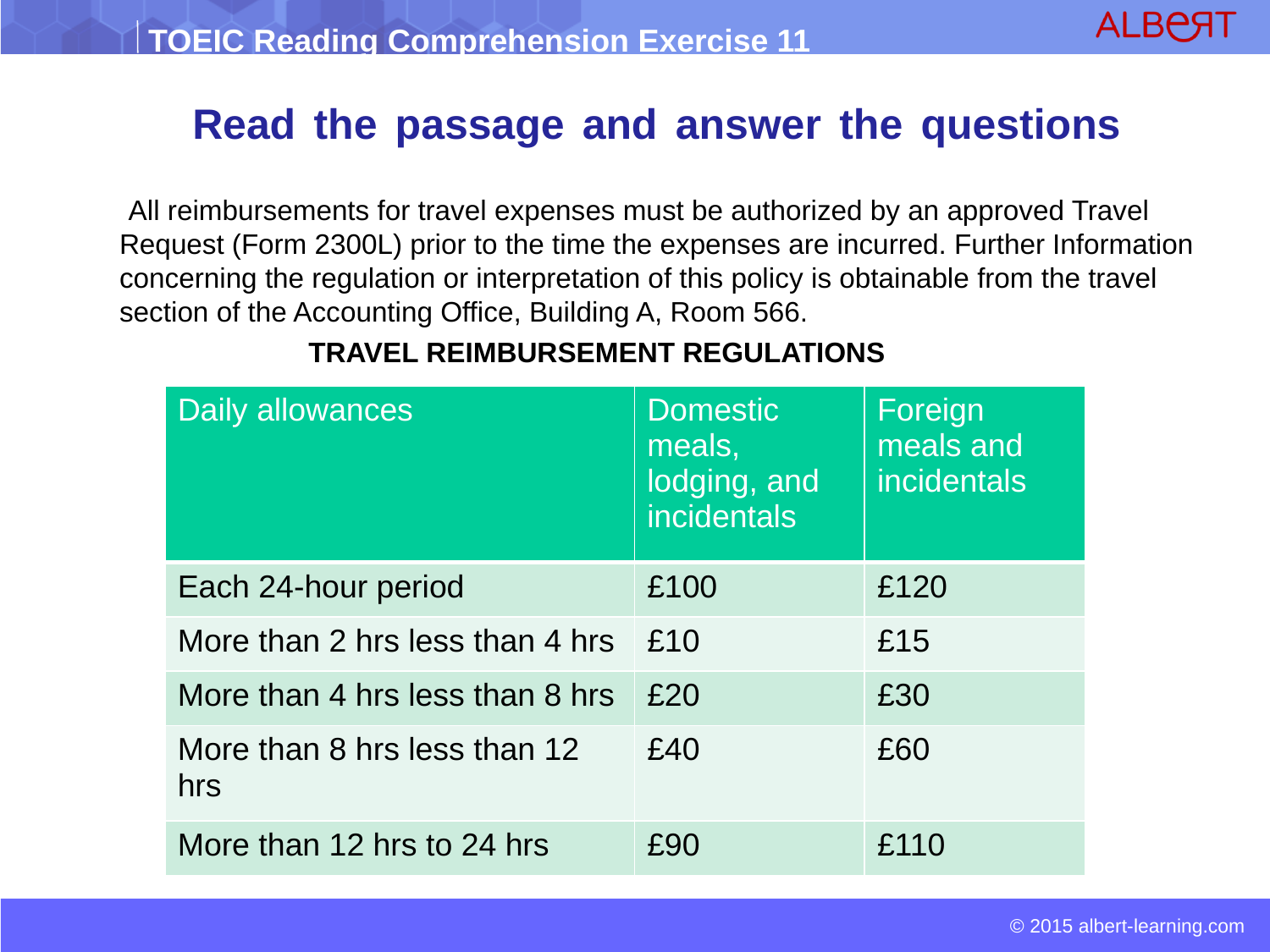

# Read the passage and answer the questions
    All reimbursements for travel expenses must be authorized by an approved Travel Request (Form 2300L) prior to the time the expenses are incurred. Further Information concerning the regulation or interpretation of this policy is obtainable from the travel section of the Accounting Office, Building A, Room 566.
                           TRAVEL REIMBURSEMENT REGULATIONS

| Daily allowances | Domestic meals, lodging, and incidentals | Foreign meals and incidentals |
| --- | --- | --- |
| Each 24-hour period | £100 | £120 |
| More than 2 hrs less than 4 hrs | £10 | £15 |
| More than 4 hrs less than 8 hrs | £20 | £30 |
| More than 8 hrs less than 12 hrs | £40 | £60 |
| More than 12 hrs to 24 hrs | £90 | £110 |